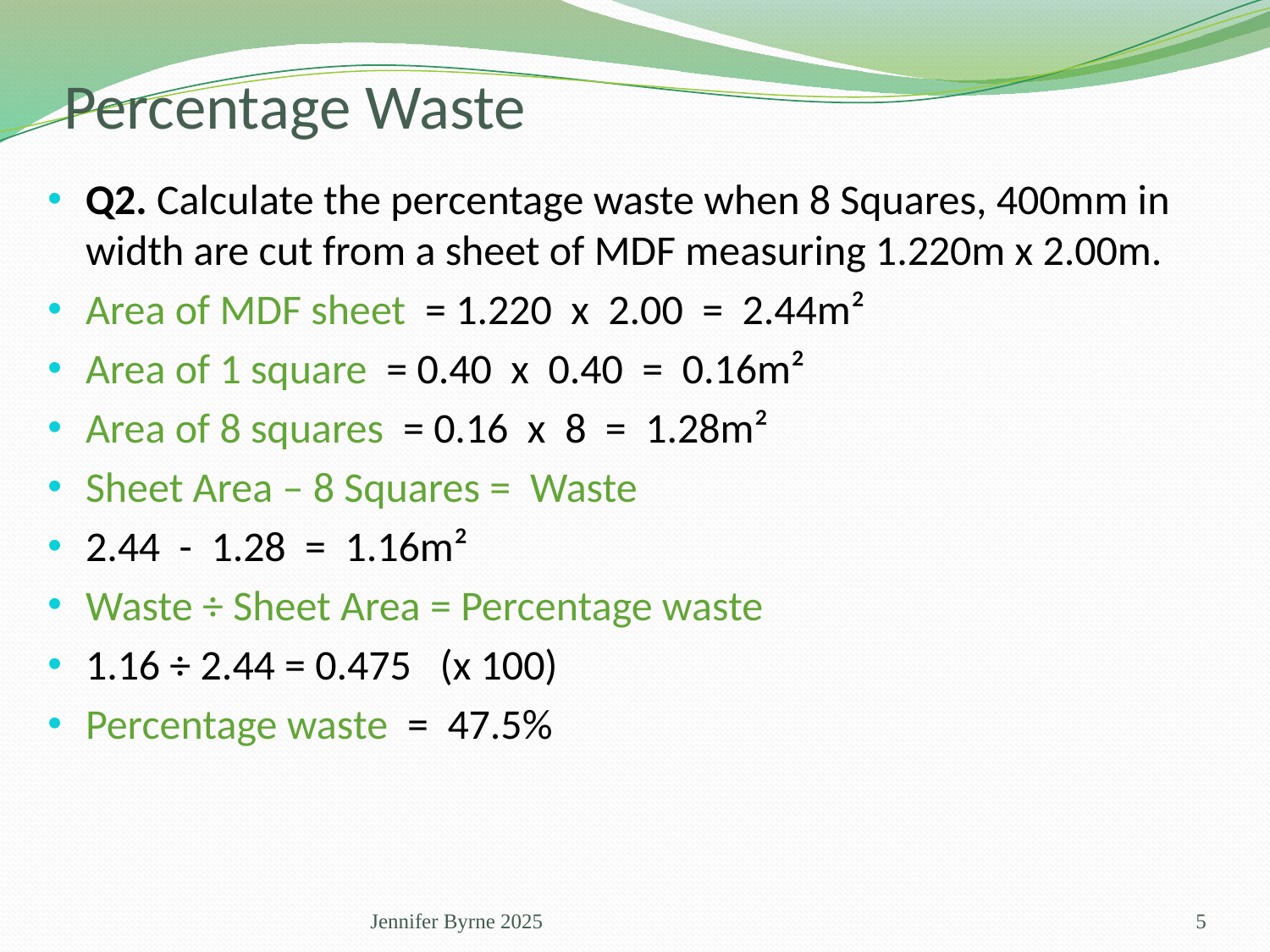

# Percentage Waste
Q2. Calculate the percentage waste when 8 Squares, 400mm in width are cut from a sheet of MDF measuring 1.220m x 2.00m.
Area of MDF sheet  = 1.220  x  2.00  =  2.44m²
Area of 1 square  = 0.40  x  0.40  =  0.16m²
Area of 8 squares  = 0.16  x  8  =  1.28m²
Sheet Area – 8 Squares =  Waste
2.44  -  1.28  =  1.16m²
Waste ÷ Sheet Area = Percentage waste
1.16 ÷ 2.44 = 0.475   (x 100)
Percentage waste  =  47.5%

Jennifer Byrne 2025
5